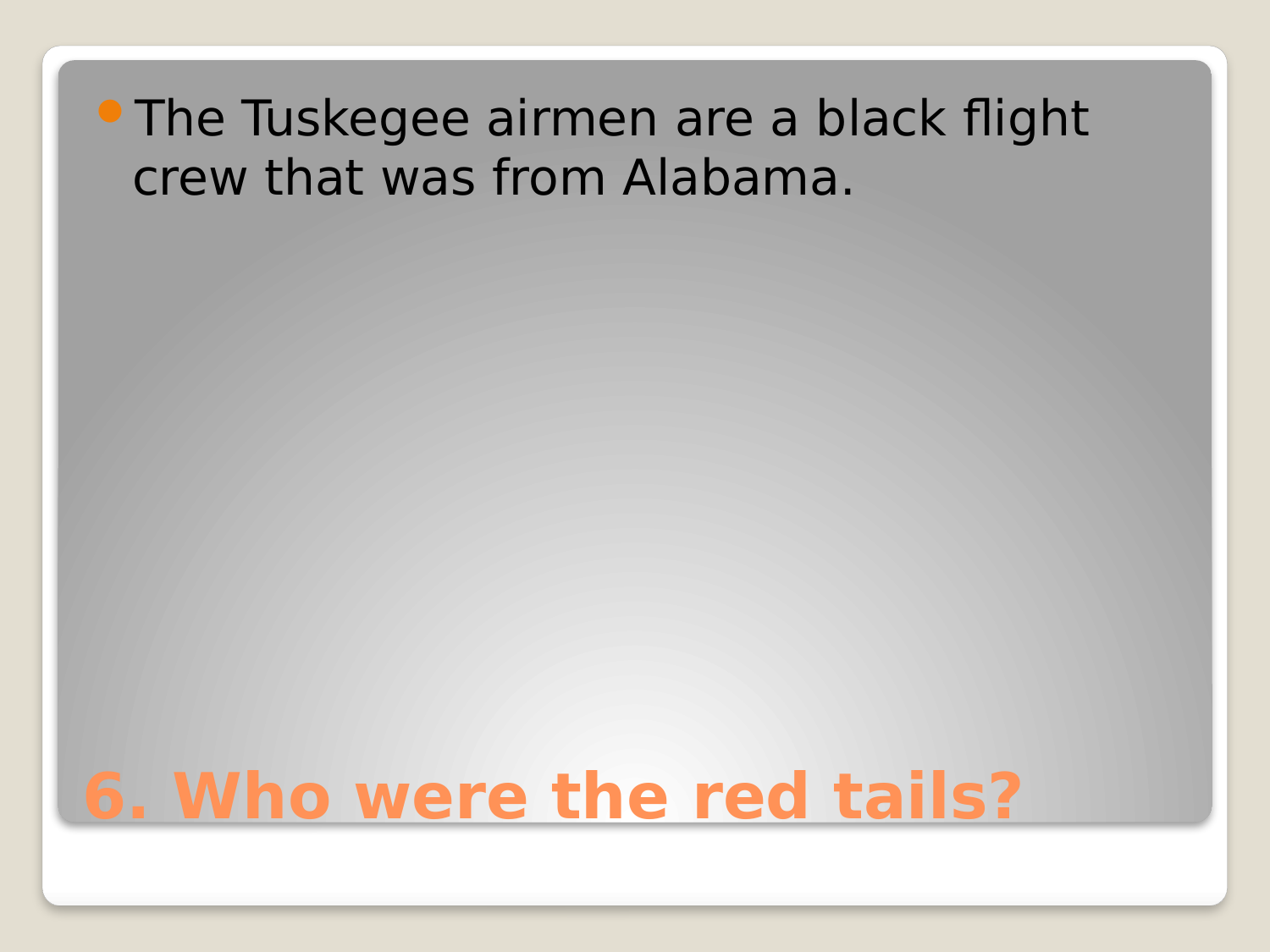

The Tuskegee airmen are a black flight crew that was from Alabama.
# 6. Who were the red tails?